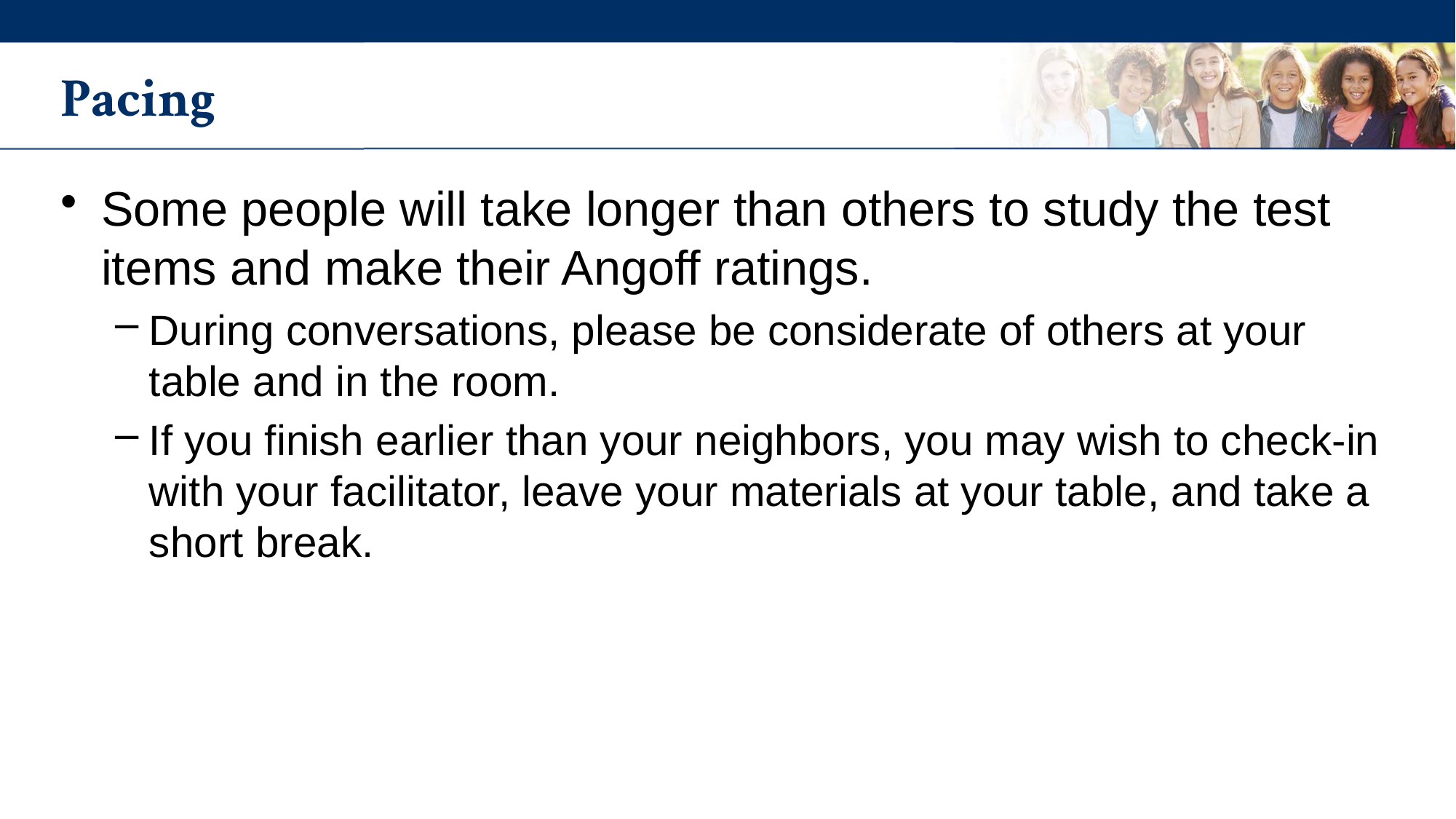

# Pacing
Some people will take longer than others to study the test items and make their Angoff ratings.
During conversations, please be considerate of others at your table and in the room.
If you finish earlier than your neighbors, you may wish to check-in with your facilitator, leave your materials at your table, and take a short break.